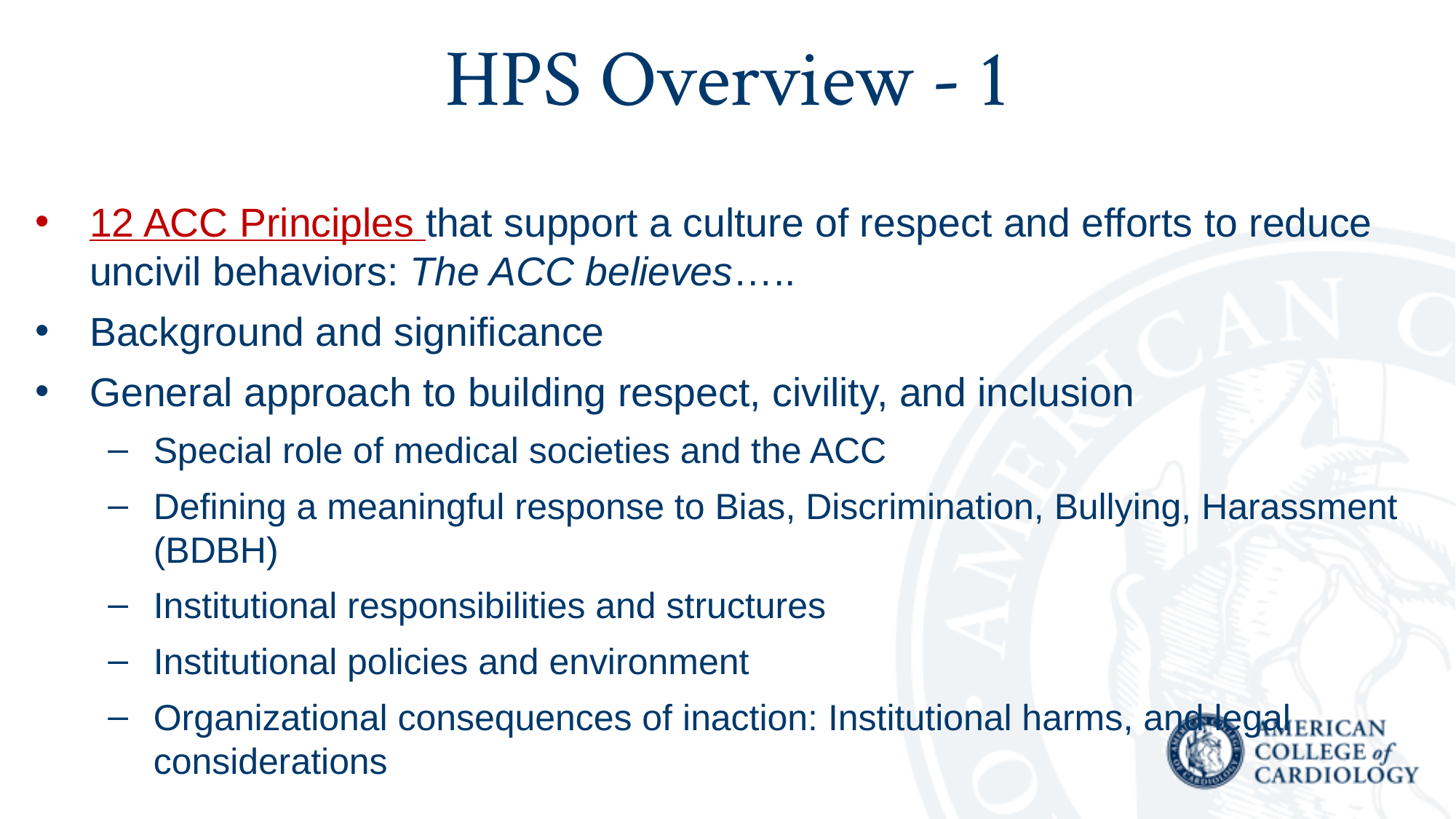

# HPS Overview - 1
12 ACC Principles that support a culture of respect and efforts to reduce uncivil behaviors: The ACC believes…..
Background and significance
General approach to building respect, civility, and inclusion
Special role of medical societies and the ACC
Defining a meaningful response to Bias, Discrimination, Bullying, Harassment (BDBH)
Institutional responsibilities and structures
Institutional policies and environment
Organizational consequences of inaction: Institutional harms, and legal considerations